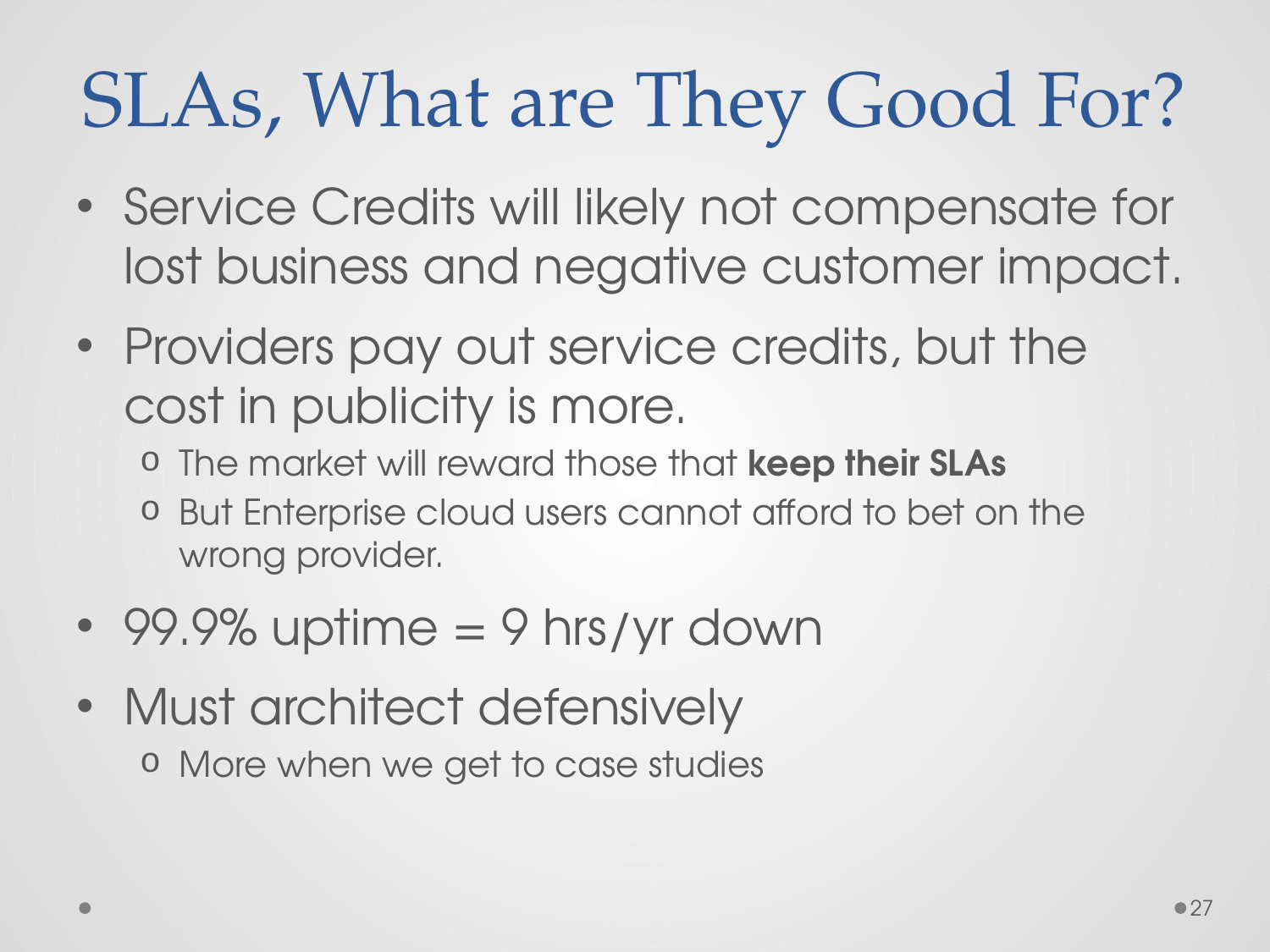

# SLAs, What are They Good For?
Service Credits will likely not compensate for lost business and negative customer impact.
Providers pay out service credits, but the cost in publicity is more.
The market will reward those that keep their SLAs
But Enterprise cloud users cannot afford to bet on the wrong provider.
99.9% uptime = 9 hrs/yr down
Must architect defensively
More when we get to case studies
27